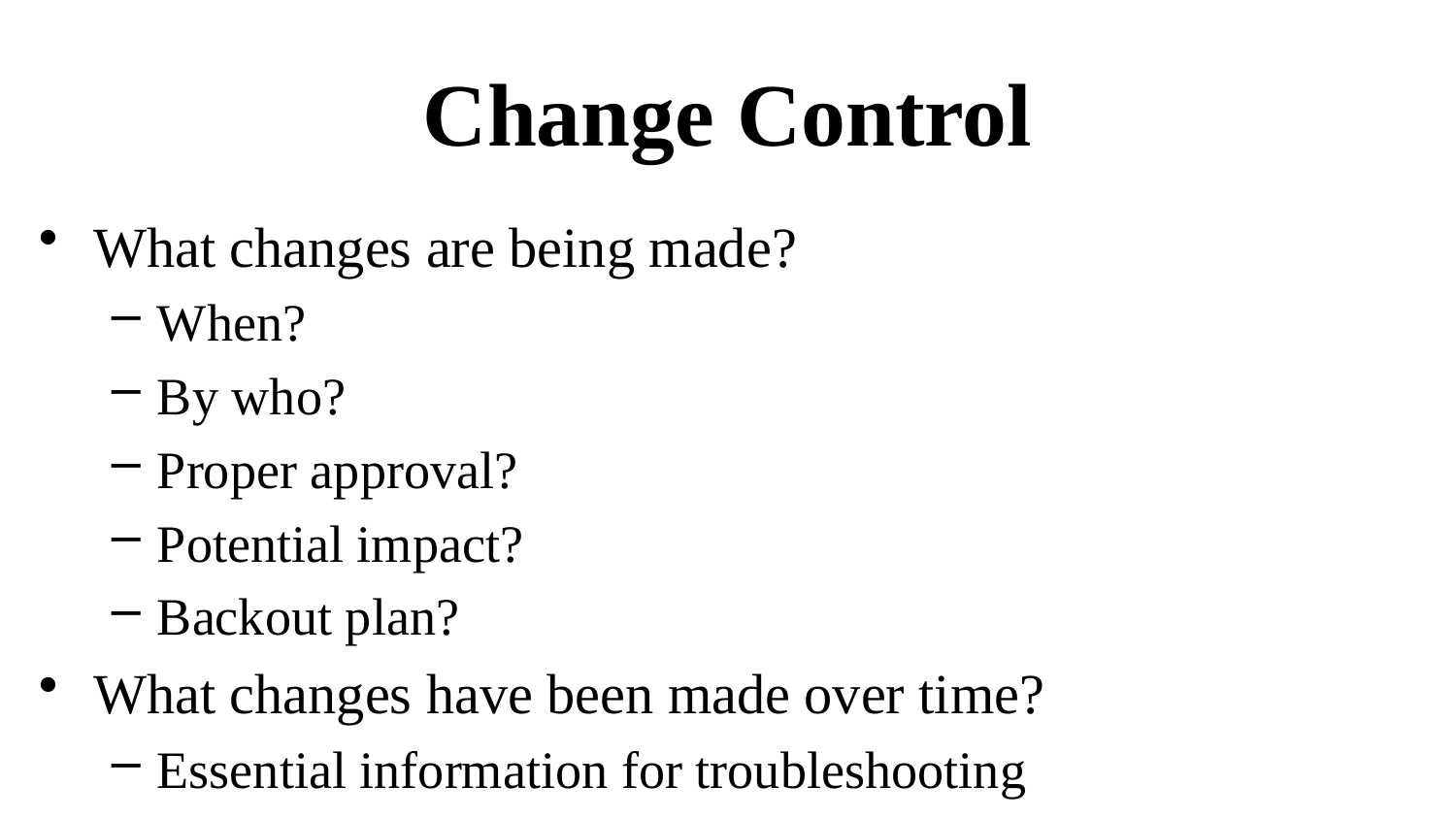

# Change Control
What changes are being made?
When?
By who?
Proper approval?
Potential impact?
Backout plan?
What changes have been made over time?
Essential information for troubleshooting